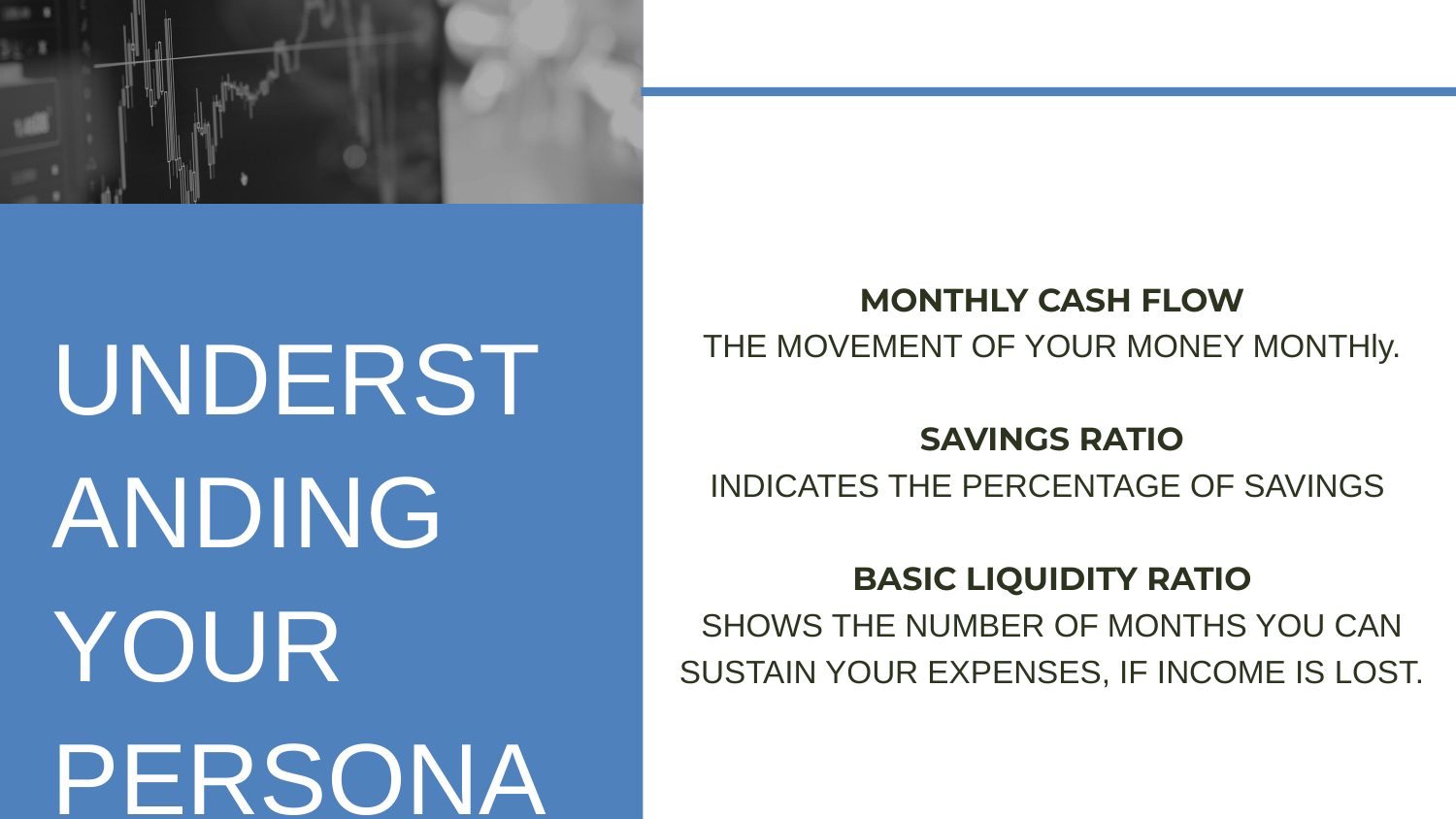

MONTHLY CASH FLOW
THE MOVEMENT OF YOUR MONEY MONTHly.

SAVINGS RATIO
INDICATES THE PERCENTAGE OF SAVINGS

BASIC LIQUIDITY RATIO
SHOWS THE NUMBER OF MONTHS YOU CAN SUSTAIN YOUR EXPENSES, IF INCOME IS LOST.

UNDERSTANDING YOUR PERSONAL FINANCES